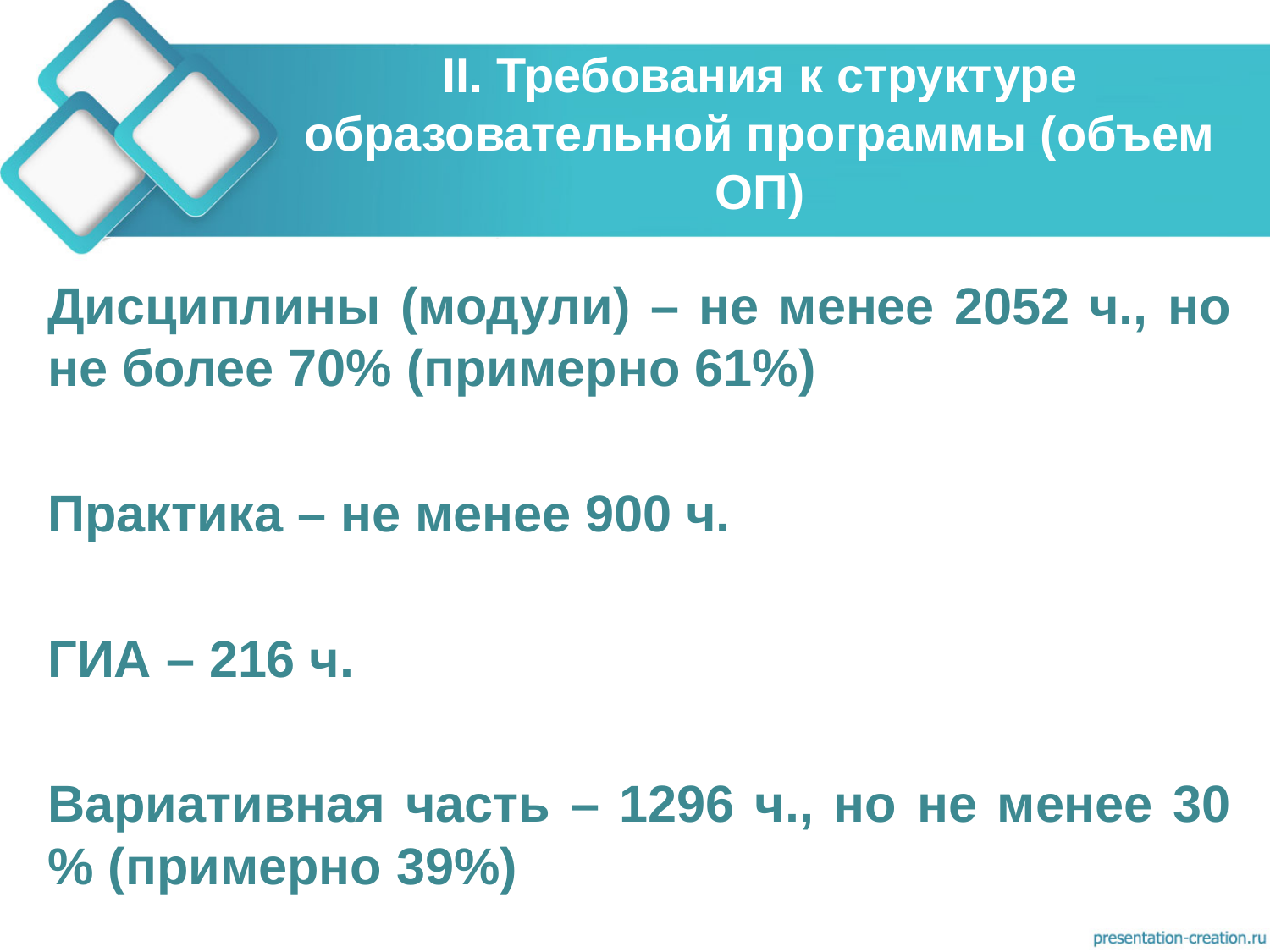

# II. Требования к структуре образовательной программы (объем ОП)
Дисциплины (модули) – не менее 2052 ч., но не более 70% (примерно 61%)

Практика – не менее 900 ч.

ГИА – 216 ч.

Вариативная часть – 1296 ч., но не менее 30 % (примерно 39%)